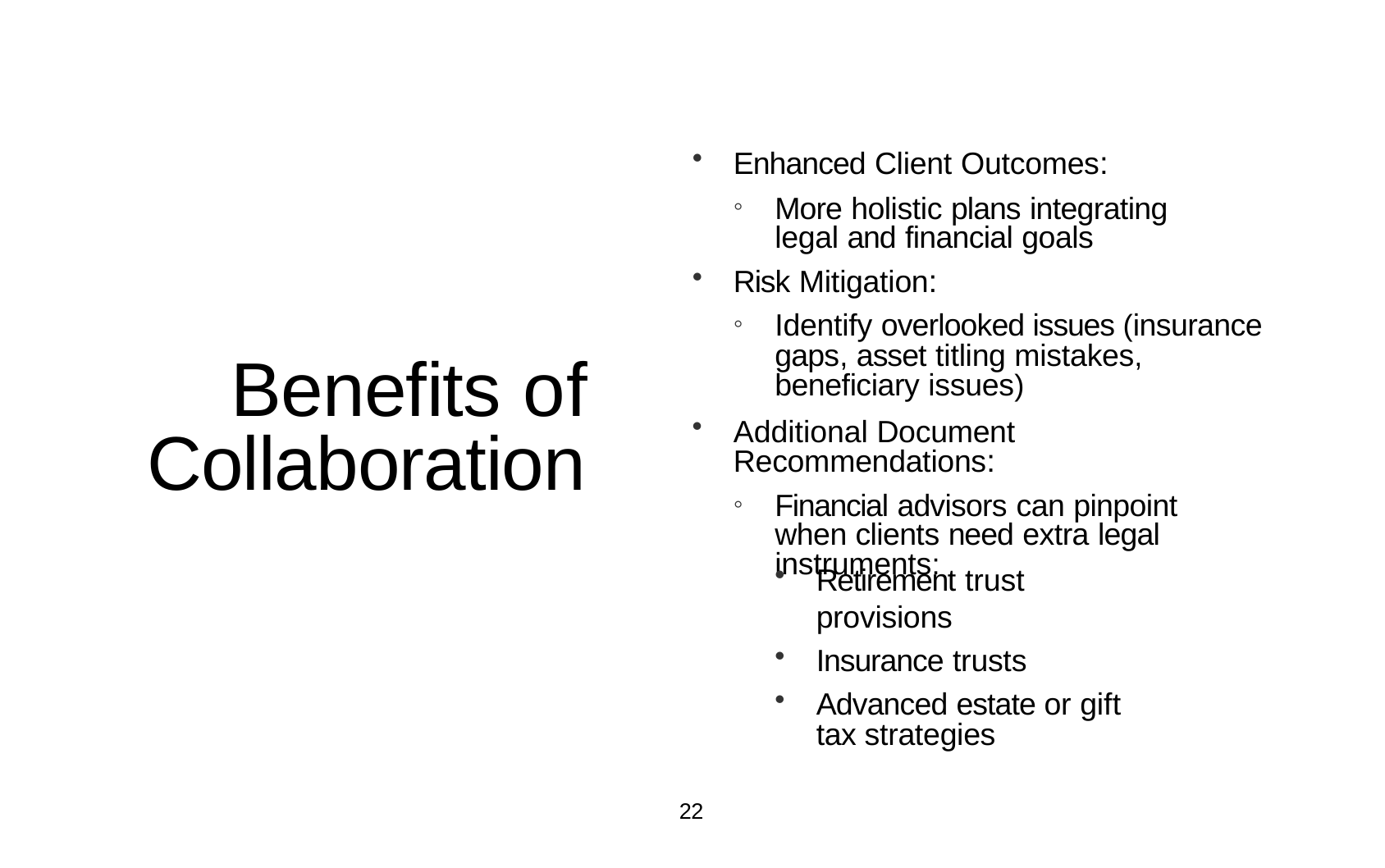

Enhanced Client Outcomes:
More holistic plans integrating legal and financial goals
Risk Mitigation:
Identify overlooked issues (insurance gaps, asset titling mistakes, beneficiary issues)
Benefits of Collaboration
Additional Document Recommendations:
Financial advisors can pinpoint when clients need extra legal instruments:
Retirement trust provisions
Insurance trusts
Advanced estate or gift tax strategies
22